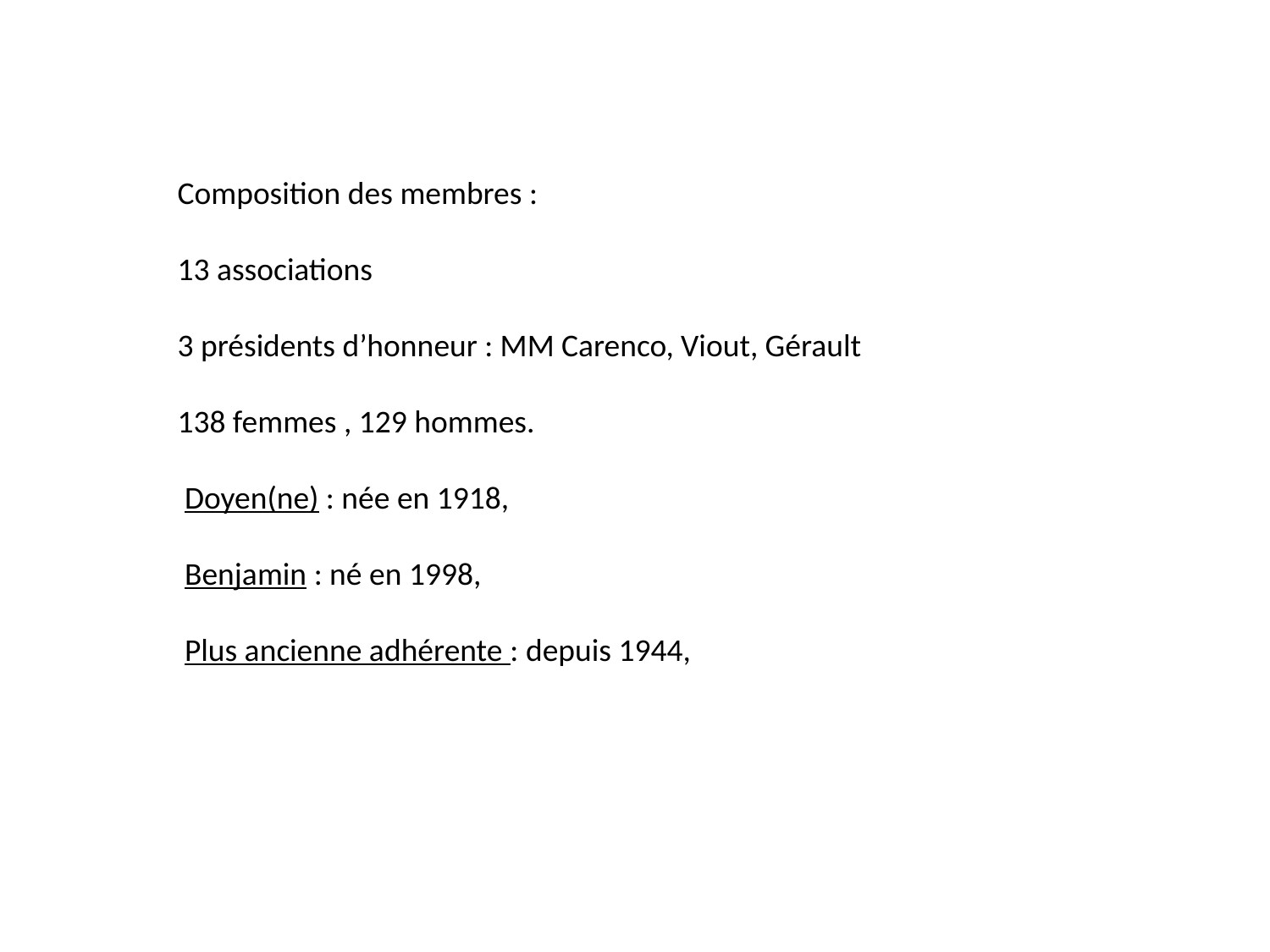

Composition des membres :

13 associations

3 présidents d’honneur : MM Carenco, Viout, Gérault

138 femmes , 129 hommes.

 Doyen(ne) : née en 1918,

 Benjamin : né en 1998,

 Plus ancienne adhérente : depuis 1944,